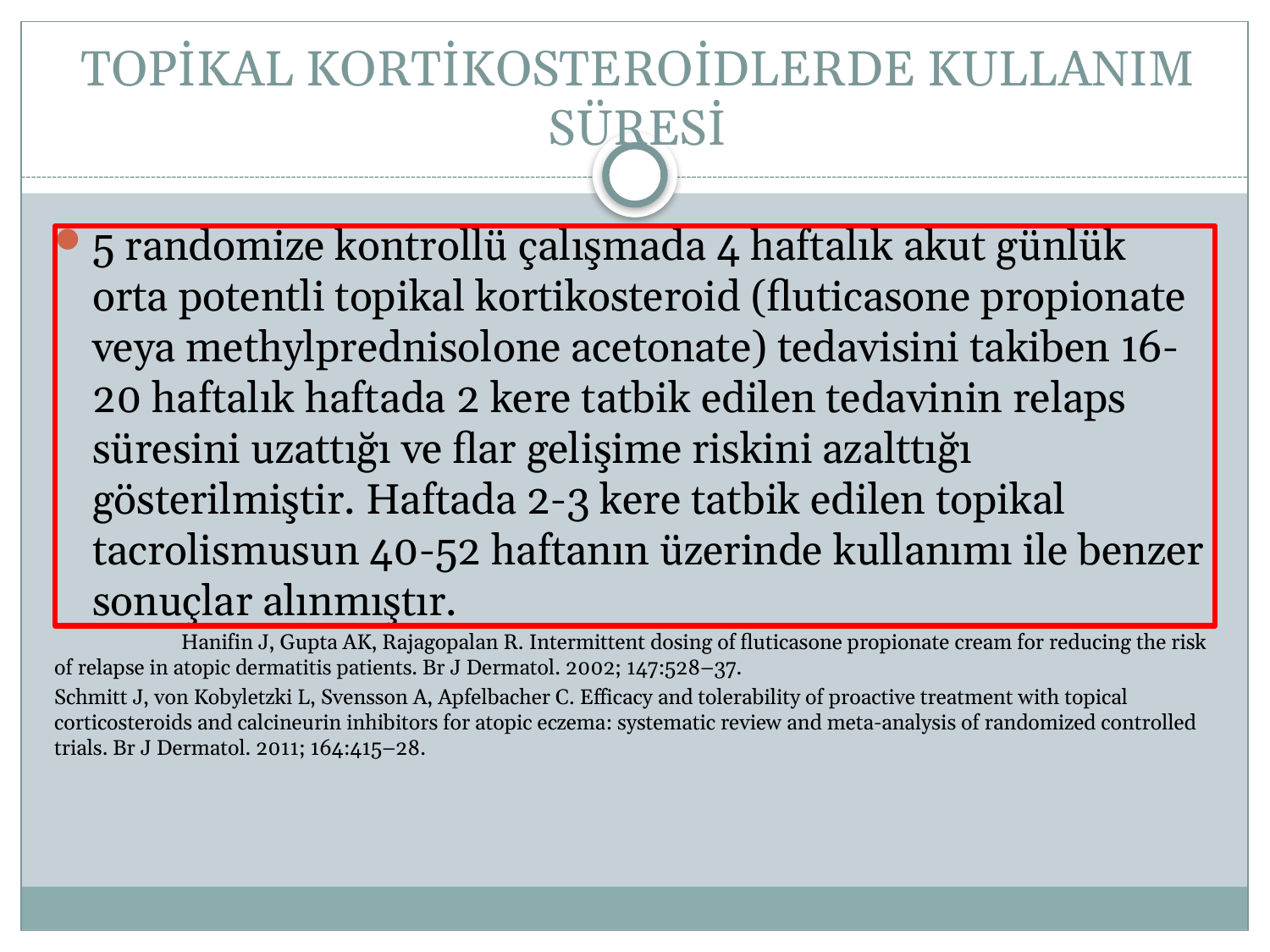

# TOPİKAL KORTİKOSTEROİDLERDE KULLANIM SÜRESİ
5 randomize kontrollü çalışmada 4 haftalık akut günlük orta potentli topikal kortikosteroid (fluticasone propionate veya methylprednisolone acetonate) tedavisini takiben 16-20 haftalık haftada 2 kere tatbik edilen tedavinin relaps süresini uzattığı ve flar gelişime riskini azalttığı gösterilmiştir. Haftada 2-3 kere tatbik edilen topikal tacrolismusun 40-52 haftanın üzerinde kullanımı ile benzer sonuçlar alınmıştır.
 	Hanifin J, Gupta AK, Rajagopalan R. Intermittent dosing of fluticasone propionate cream for reducing the risk of relapse in atopic dermatitis patients. Br J Dermatol. 2002; 147:528–37.
Schmitt J, von Kobyletzki L, Svensson A, Apfelbacher C. Efficacy and tolerability of proactive treatment with topical corticosteroids and calcineurin inhibitors for atopic eczema: systematic review and meta-analysis of randomized controlled trials. Br J Dermatol. 2011; 164:415–28.